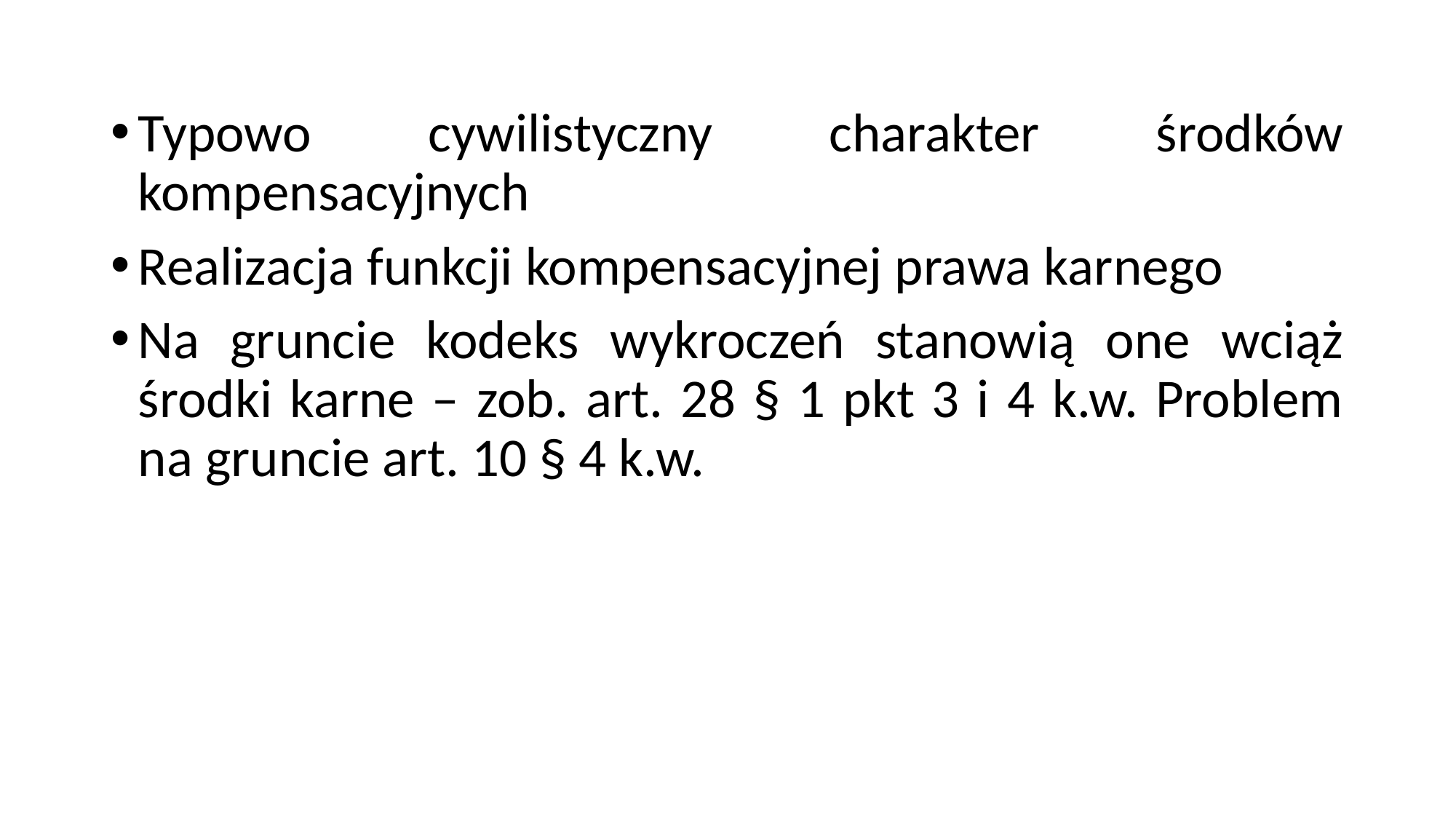

Typowo cywilistyczny charakter środków kompensacyjnych
Realizacja funkcji kompensacyjnej prawa karnego
Na gruncie kodeks wykroczeń stanowią one wciąż środki karne – zob. art. 28 § 1 pkt 3 i 4 k.w. Problem na gruncie art. 10 § 4 k.w.